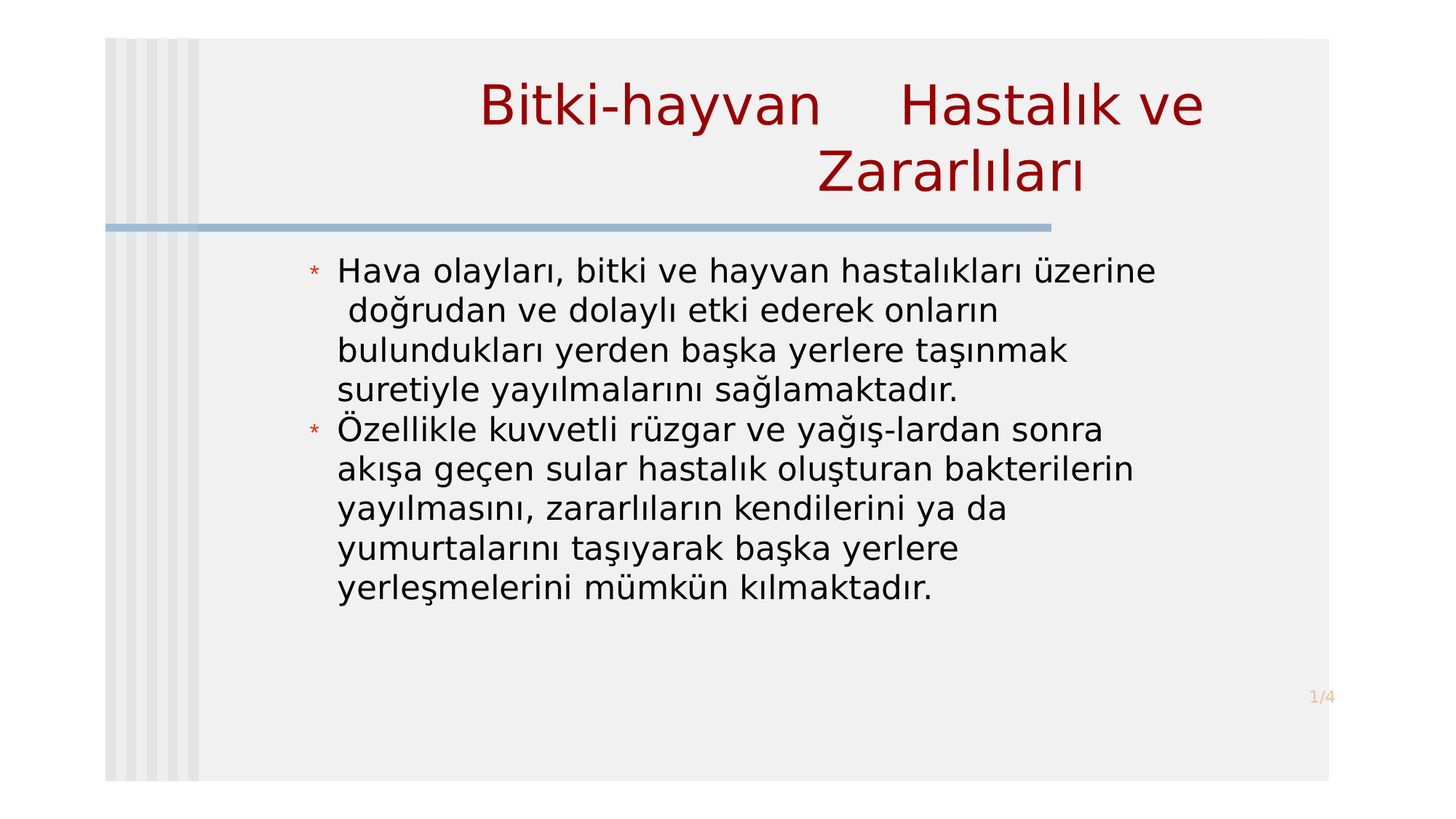

# Bitki-hayvan	Hastalık ve  Zararlıları
 * 	Hava olayları, bitki ve hayvan hastalıkları üzerine  doğrudan ve dolaylı etki ederek onların  bulundukları yerden başka yerlere taşınmak  suretiyle yayılmalarını sağlamaktadır.
 * 	Özellikle kuvvetli rüzgar ve yağış-lardan sonra  akışa geçen sular hastalık oluşturan bakterilerin  yayılmasını, zararlıların kendilerini ya da  yumurtalarını taşıyarak başka yerlere  yerleşmelerini mümkün kılmaktadır.
1/4